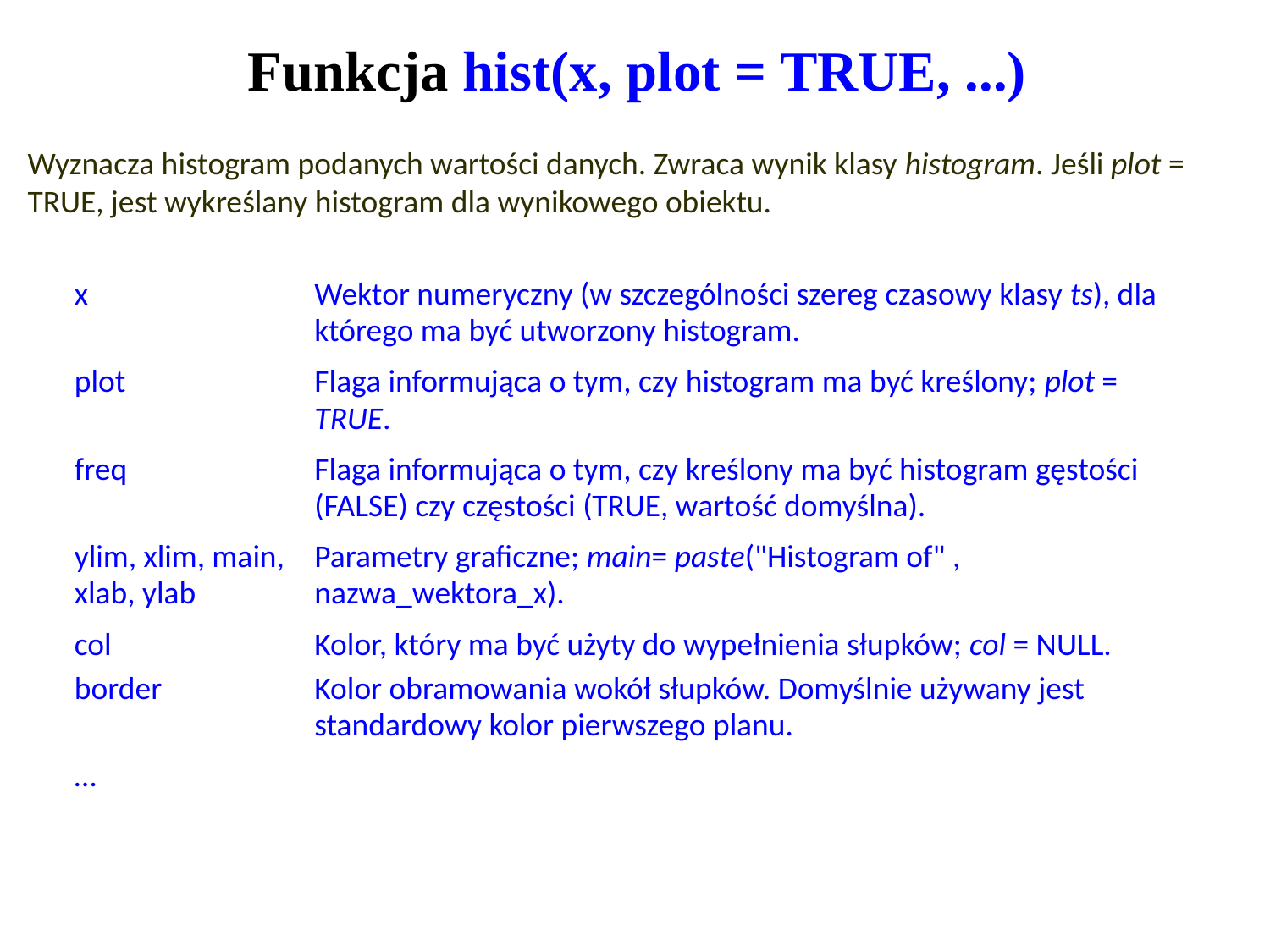

# Funkcja hist(x, plot = TRUE, ...)
Wyznacza histogram podanych wartości danych. Zwraca wynik klasy histogram. Jeśli plot = TRUE, jest wykreślany histogram dla wynikowego obiektu.
| x | Wektor numeryczny (w szczególności szereg czasowy klasy ts), dla którego ma być utworzony histogram. |
| --- | --- |
| plot | Flaga informująca o tym, czy histogram ma być kreślony; plot = TRUE. |
| freq | Flaga informująca o tym, czy kreślony ma być histogram gęstości (FALSE) czy częstości (TRUE, wartość domyślna). |
| ylim, xlim, main, xlab, ylab | Parametry graficzne; main= paste("Histogram of" , nazwa\_wektora\_x). |
| col | Kolor, który ma być użyty do wypełnienia słupków; col = NULL. |
| border | Kolor obramowania wokół słupków. Domyślnie używany jest standardowy kolor pierwszego planu. |
| … |  |